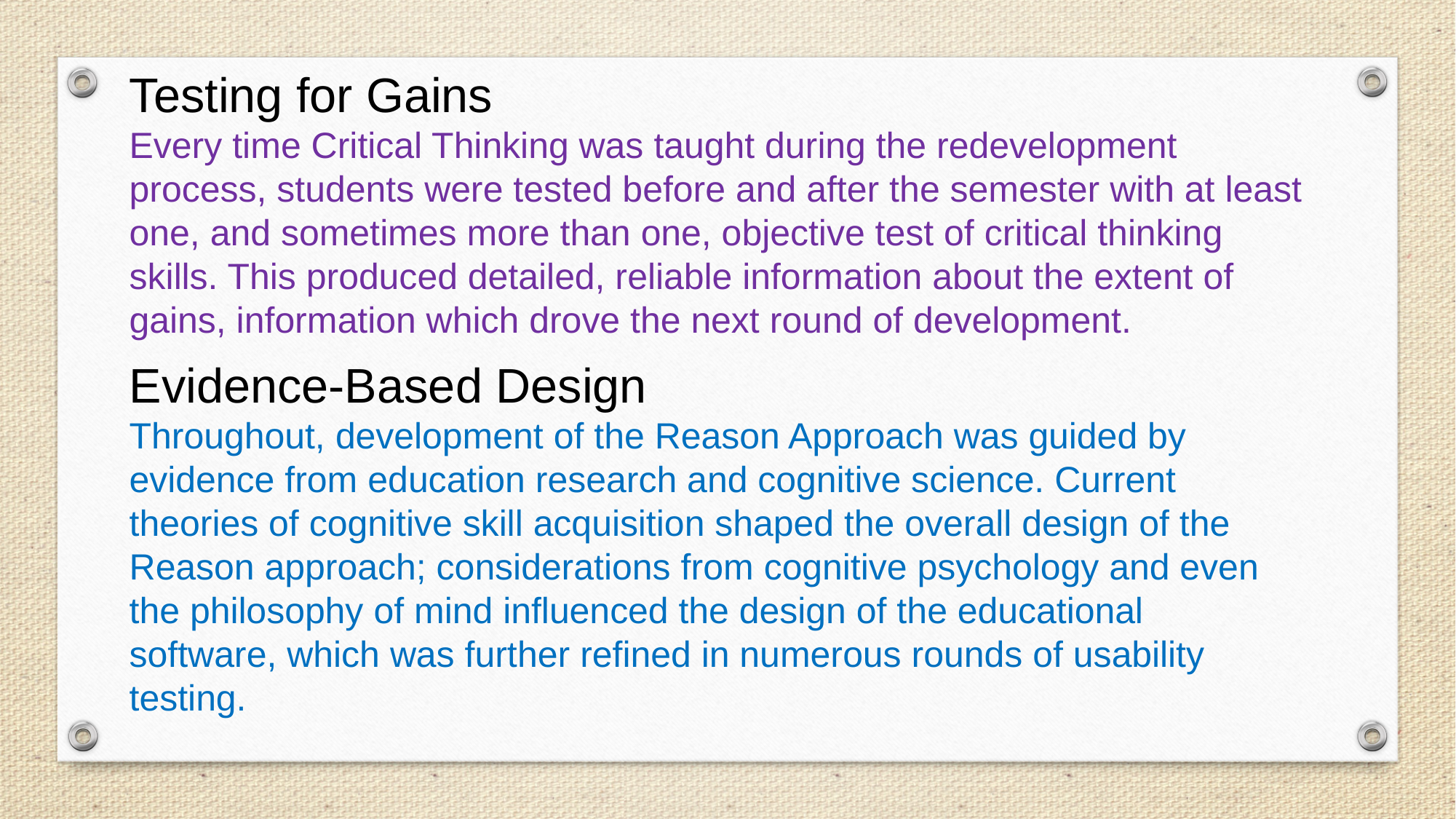

Testing for Gains
Every time Critical Thinking was taught during the redevelopment process, students were tested before and after the semester with at least one, and sometimes more than one, objective test of critical thinking skills. This produced detailed, reliable information about the extent of gains, information which drove the next round of development.
Evidence-Based Design
Throughout, development of the Reason Approach was guided by evidence from education research and cognitive science. Current theories of cognitive skill acquisition shaped the overall design of the Reason approach; considerations from cognitive psychology and even the philosophy of mind influenced the design of the educational software, which was further refined in numerous rounds of usability testing.